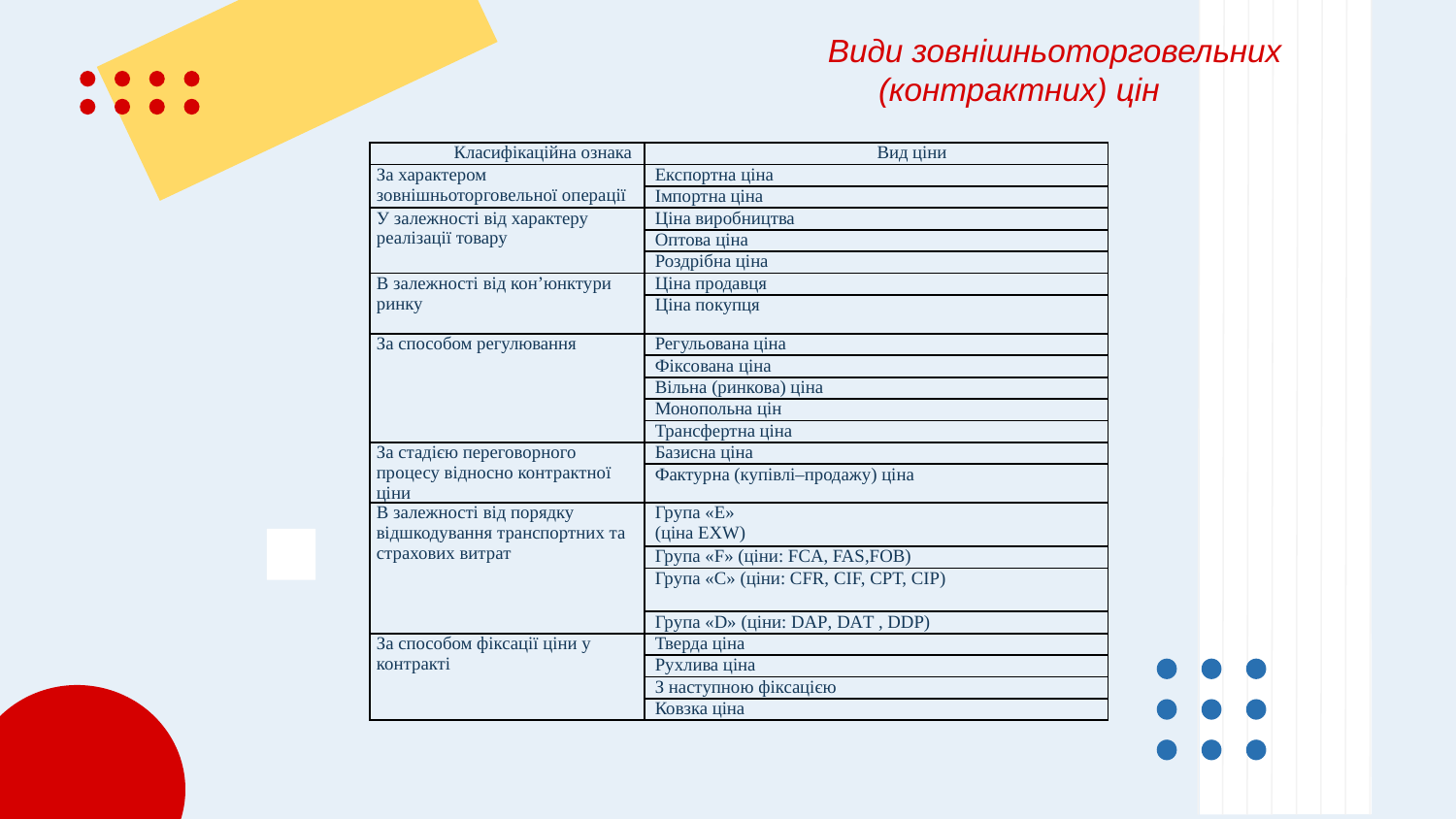

Види зовнішньоторговельних (контрактних) цін
| Класифікаційна ознака | Вид ціни |
| --- | --- |
| За характером зовнішньоторговельної операції | Експортна ціна |
|  | Імпортна ціна |
| У залежності від характеру реалізації товару | Ціна виробництва |
|  | Оптова ціна |
|  | Роздрібна ціна |
| В залежності від кон’юнктури ринку | Ціна продавця |
|  | Ціна покупця |
| За способом регулювання | Регульована ціна |
|  | Фіксована ціна |
|  | Вільна (ринкова) ціна |
|  | Монопольна цін |
|  | Трансфертна ціна |
| За стадією переговорного процесу відносно контрактної ціни | Базисна ціна |
|  | Фактурна (купівлі–продажу) ціна |
| В залежності від порядку відшкодування транспортних та страхових витрат | Група «Е» (ціна EXW) |
|  | Група «F» (ціни: FCA, FAS,FOB) |
|  | Група «C» (ціни: CFR, CIF, CPT, CIP) |
|  | Група «D» (ціни: DAP, DAT , DDP) |
| За способом фіксації ціни у контракті | Тверда ціна |
|  | Рухлива ціна |
|  | З наступною фіксацією |
|  | Ковзка ціна |